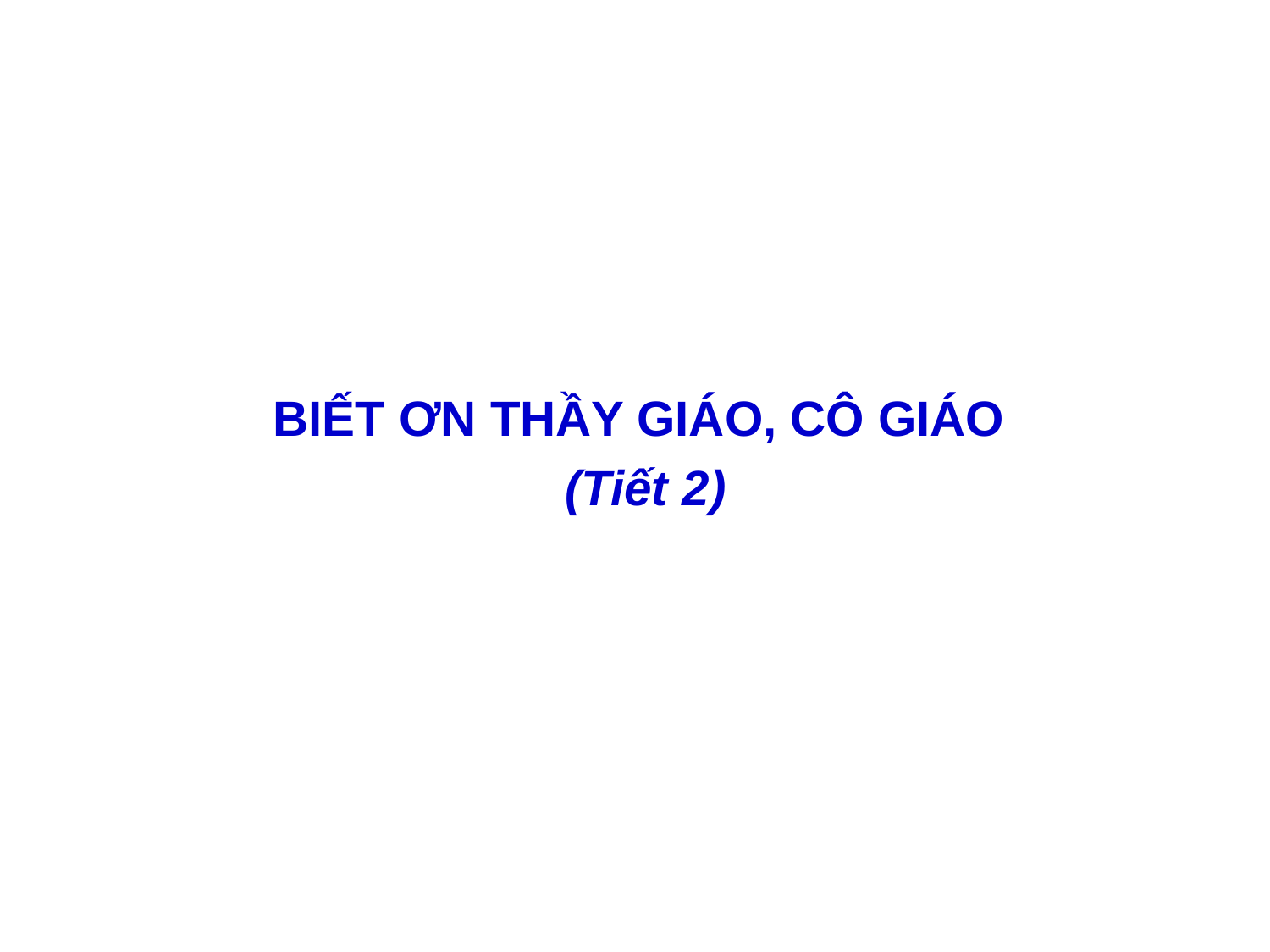

BIẾT ƠN THẦY GIÁO, CÔ GIÁO
(Tiết 2)